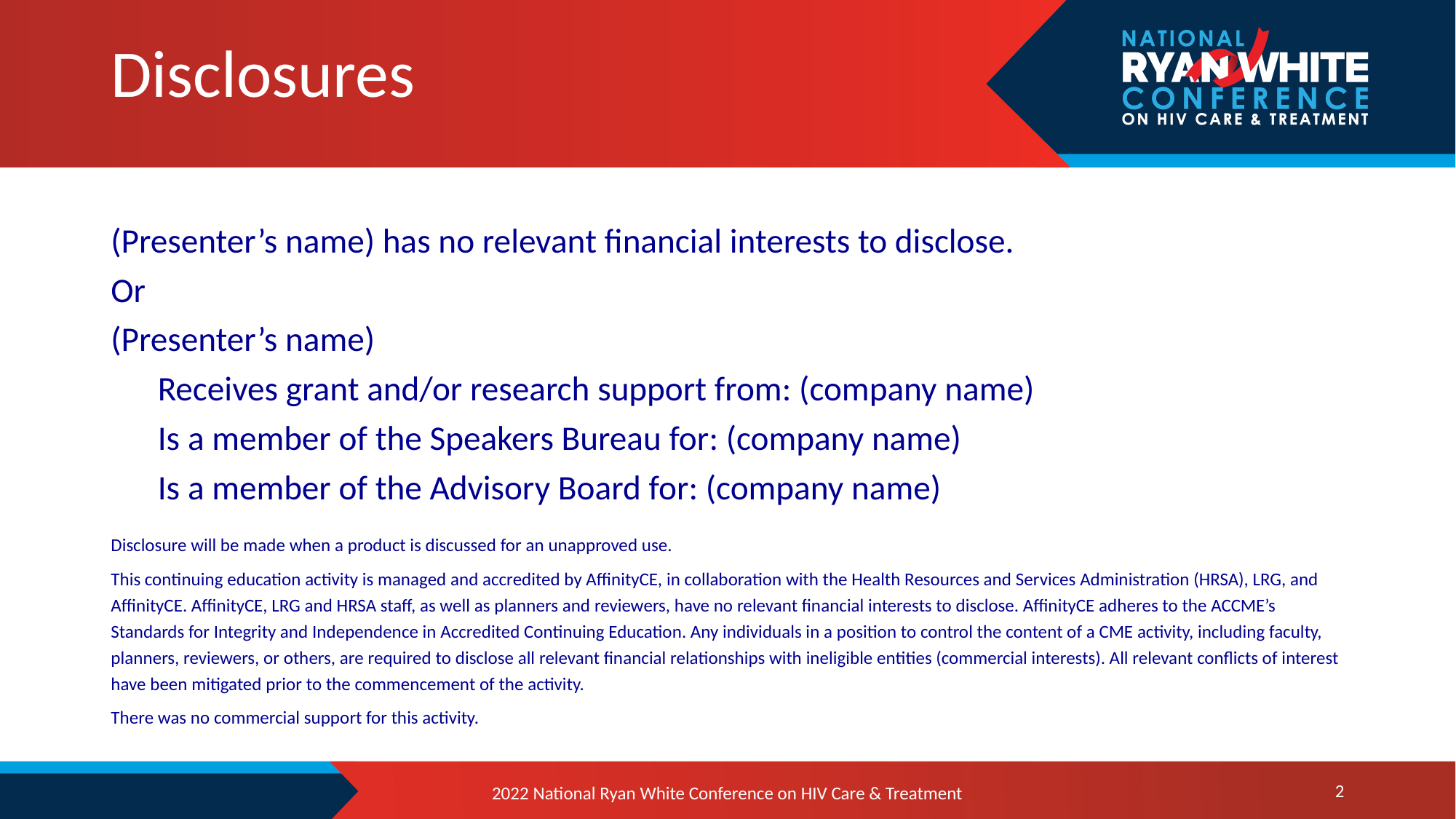

# Disclosures
(Presenter’s name) has no relevant financial interests to disclose.
Or
(Presenter’s name)
      Receives grant and/or research support from: (company name)
      Is a member of the Speakers Bureau for: (company name)
      Is a member of the Advisory Board for: (company name)

Disclosure will be made when a product is discussed for an unapproved use.
This continuing education activity is managed and accredited by AffinityCE, in collaboration with the Health Resources and Services Administration (HRSA), LRG, and AffinityCE. AffinityCE, LRG and HRSA staff, as well as planners and reviewers, have no relevant financial interests to disclose. AffinityCE adheres to the ACCME’s Standards for Integrity and Independence in Accredited Continuing Education. Any individuals in a position to control the content of a CME activity, including faculty, planners, reviewers, or others, are required to disclose all relevant financial relationships with ineligible entities (commercial interests). All relevant conflicts of interest have been mitigated prior to the commencement of the activity.
There was no commercial support for this activity.

2
2022 National Ryan White Conference on HIV Care & Treatment